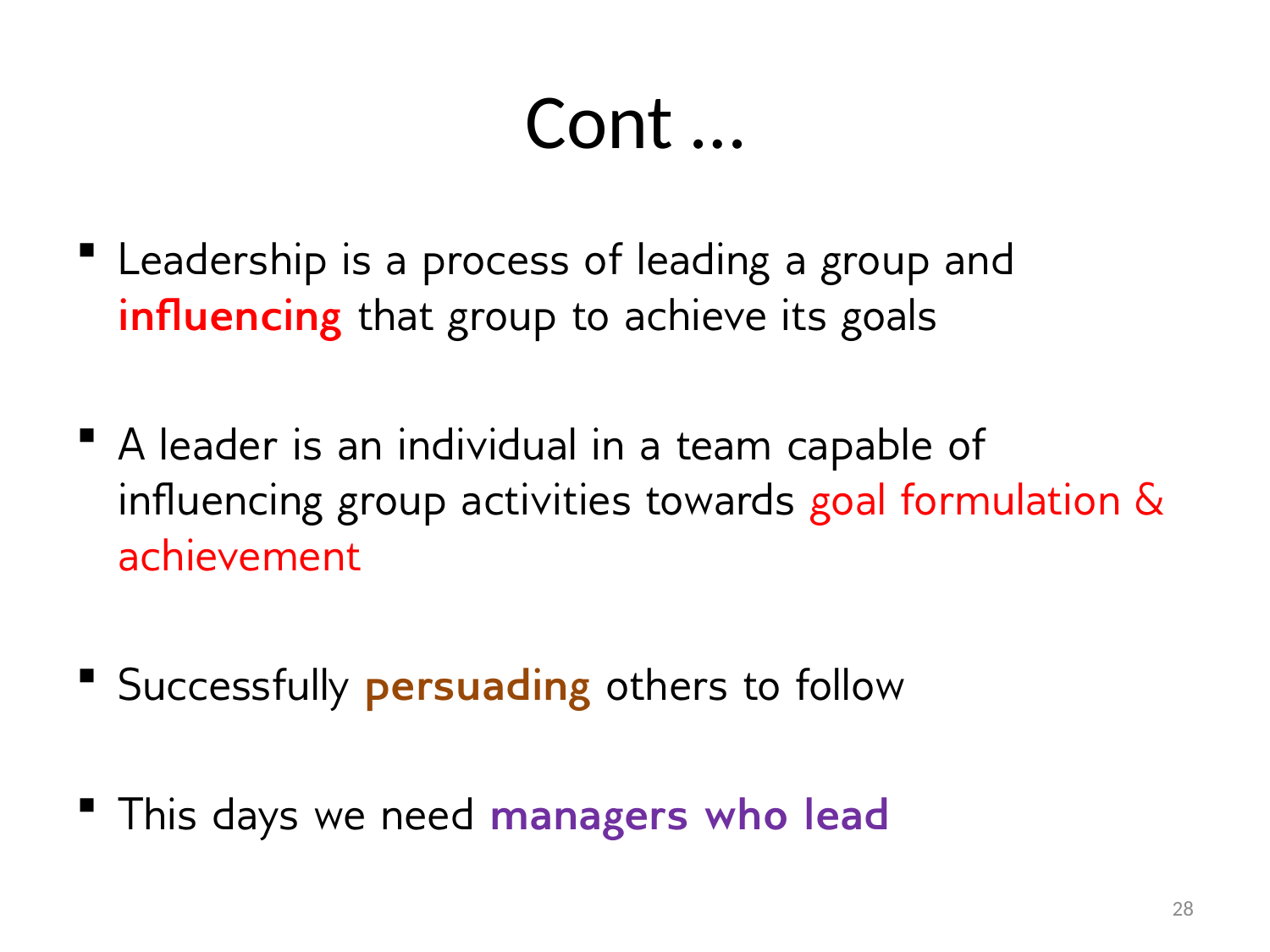

# Cont …
Leadership is a process of leading a group and influencing that group to achieve its goals

A leader is an individual in a team capable of influencing group activities towards goal formulation & achievement

Successfully persuading others to follow

This days we need managers who lead
28